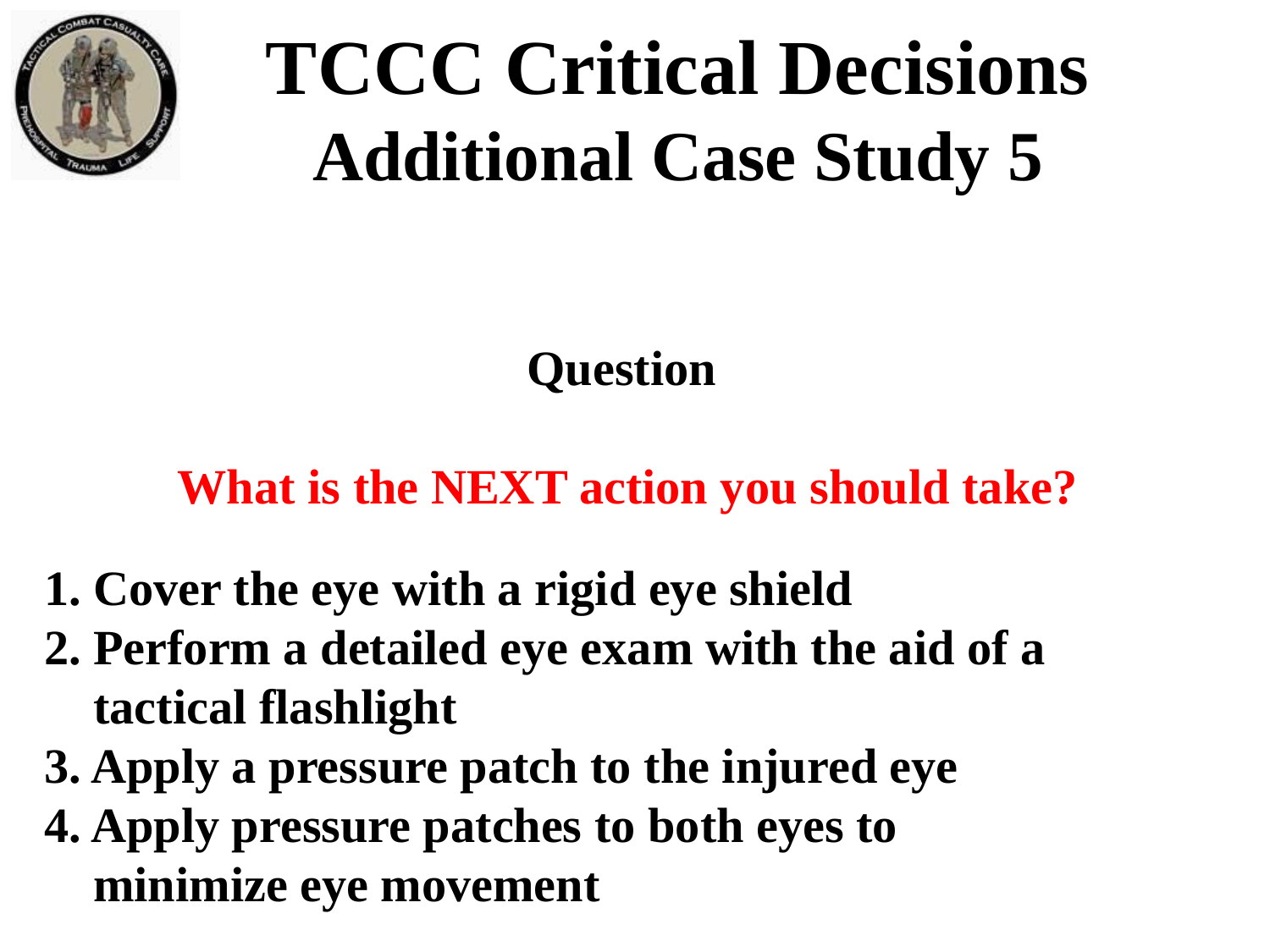

TCCC Critical Decisions
Additional Case Study 5
Question

What is the NEXT action you should take?

1. Cover the eye with a rigid eye shield
2. Perform a detailed eye exam with the aid of a
    tactical flashlight
3. Apply a pressure patch to the injured eye
4. Apply pressure patches to both eyes to
    minimize eye movement